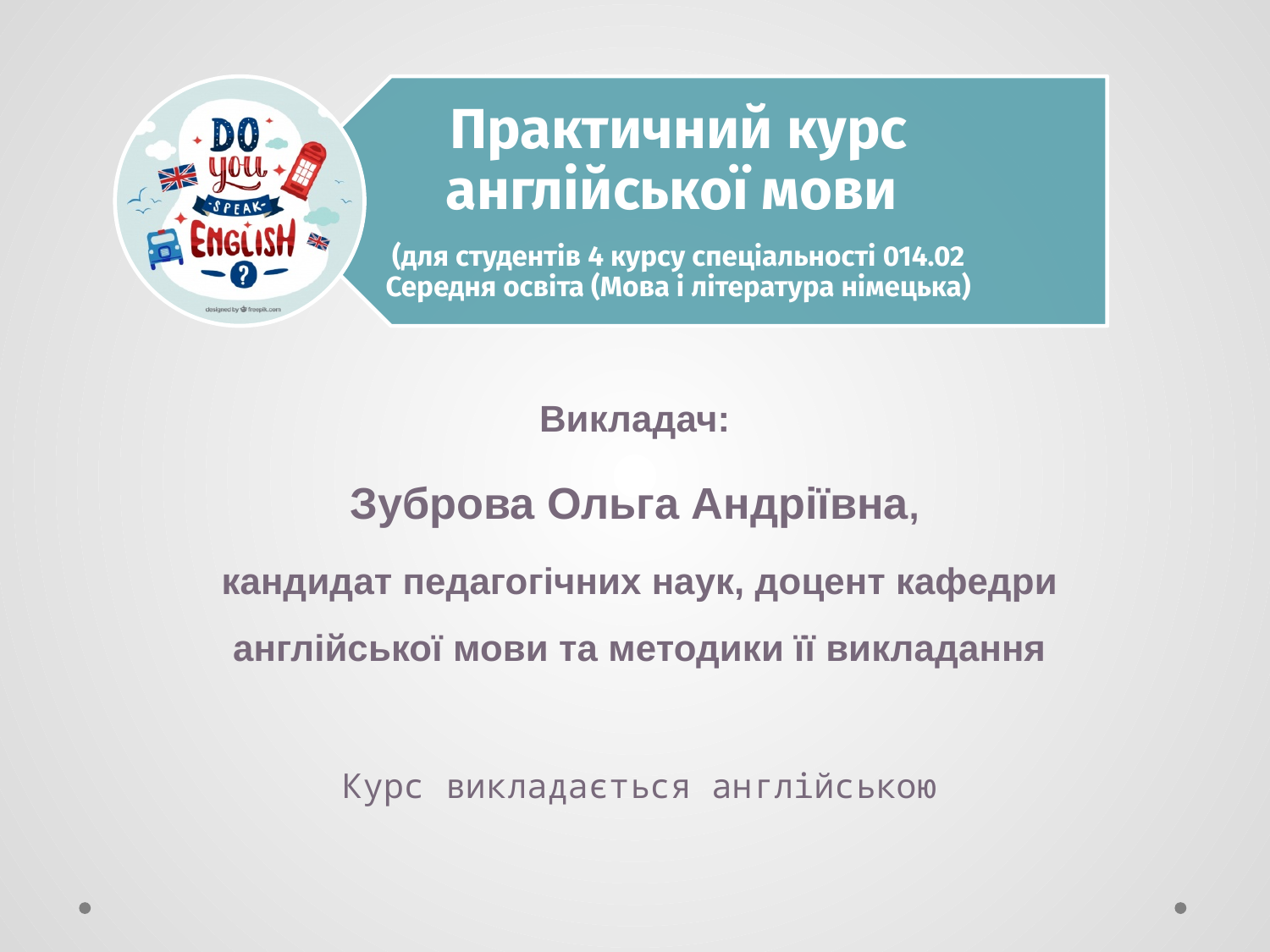

Практичний курс англійської мови
(для студентів 4 курсу спеціальності 014.02 Середня освіта (Мова і література німецька)
Викладач:
Зуброва Ольга Андріївна,
кандидат педагогічних наук, доцент кафедри англійської мови та методики її викладання

Курс викладається англійською